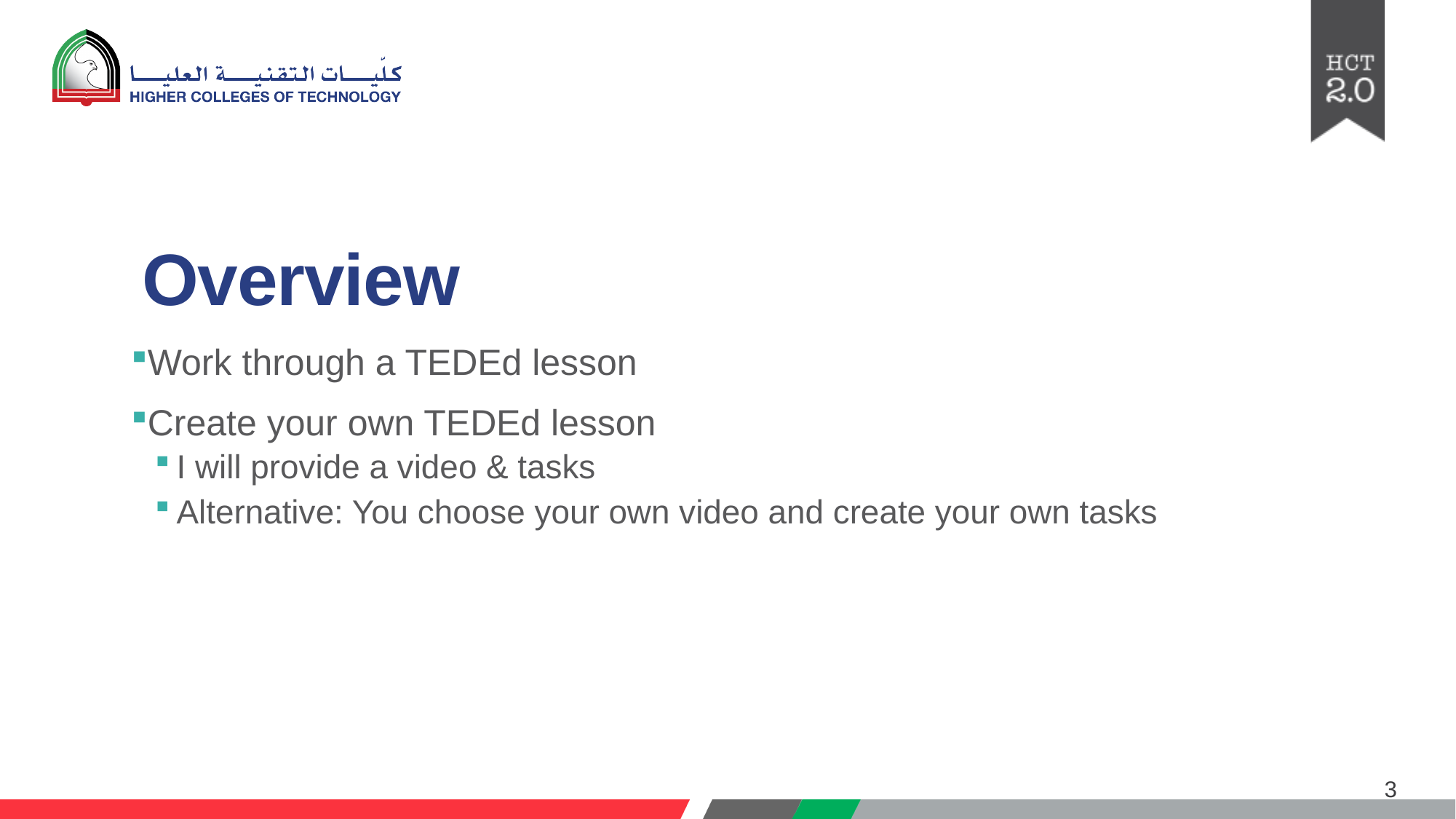

# Overview
Work through a TEDEd lesson
Create your own TEDEd lesson
I will provide a video & tasks
Alternative: You choose your own video and create your own tasks
3